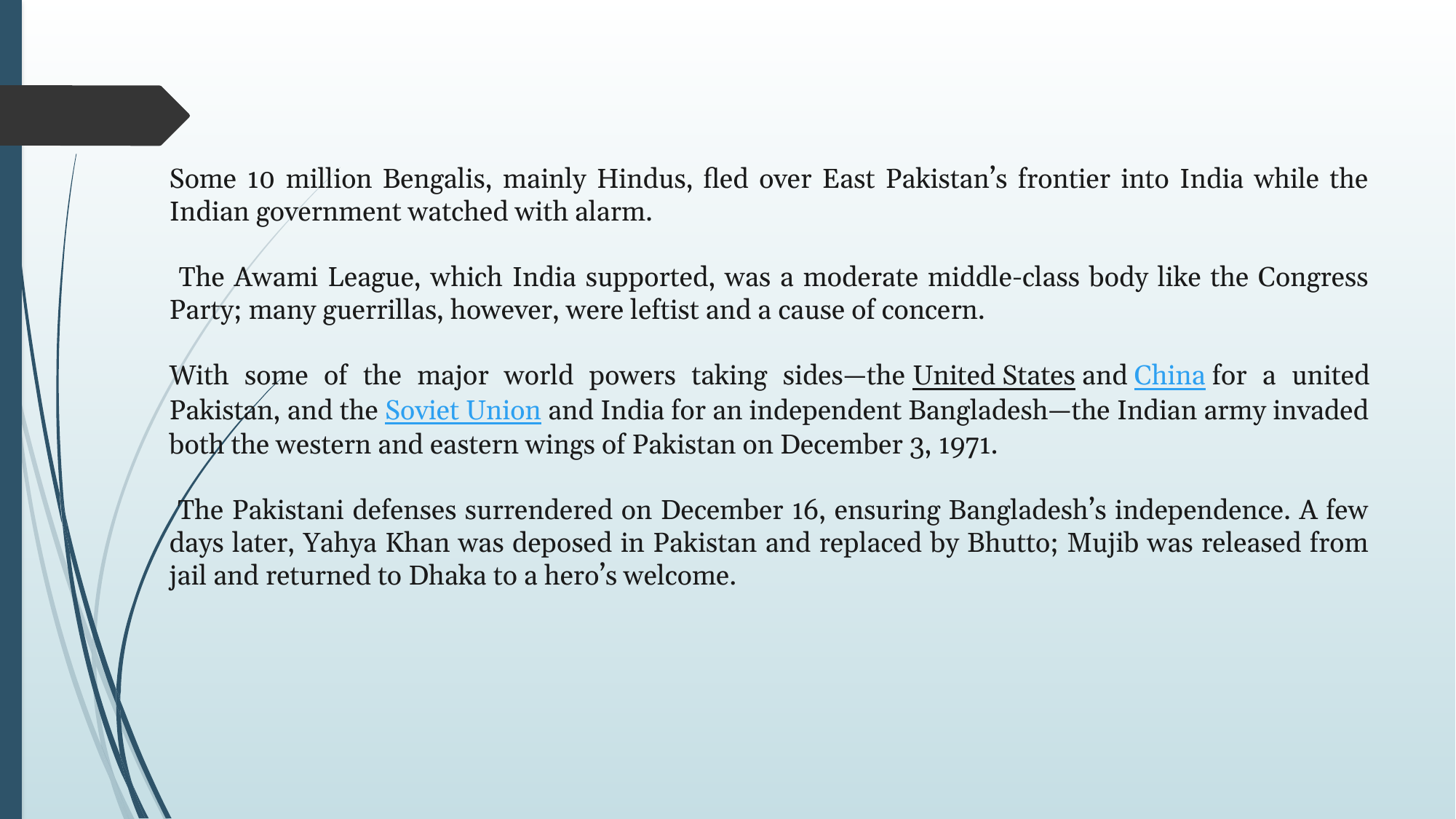

Some 10 million Bengalis, mainly Hindus, fled over East Pakistan’s frontier into India while the Indian government watched with alarm.

 The Awami League, which India supported, was a moderate middle-class body like the Congress Party; many guerrillas, however, were leftist and a cause of concern.

With some of the major world powers taking sides—the United States and China for a united Pakistan, and the Soviet Union and India for an independent Bangladesh—the Indian army invaded both the western and eastern wings of Pakistan on December 3, 1971.

 The Pakistani defenses surrendered on December 16, ensuring Bangladesh’s independence. A few days later, Yahya Khan was deposed in Pakistan and replaced by Bhutto; Mujib was released from jail and returned to Dhaka to a hero’s welcome.